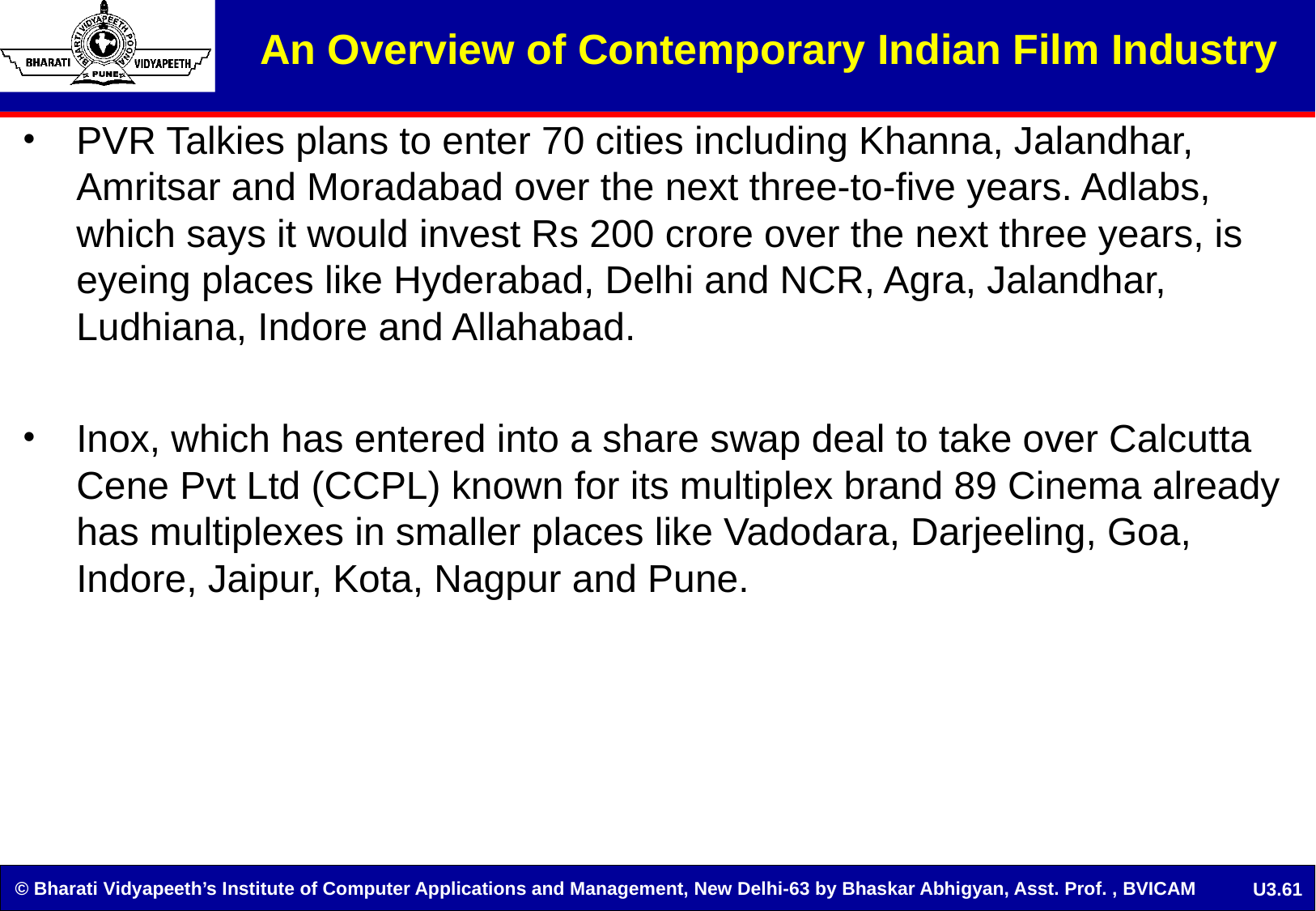

An Overview of Contemporary Indian Film Industry
PVR Talkies plans to enter 70 cities including Khanna, Jalandhar, Amritsar and Moradabad over the next three-to-five years. Adlabs, which says it would invest Rs 200 crore over the next three years, is eyeing places like Hyderabad, Delhi and NCR, Agra, Jalandhar, Ludhiana, Indore and Allahabad.

Inox, which has entered into a share swap deal to take over Calcutta Cene Pvt Ltd (CCPL) known for its multiplex brand 89 Cinema already has multiplexes in smaller places like Vadodara, Darjeeling, Goa, Indore, Jaipur, Kota, Nagpur and Pune.